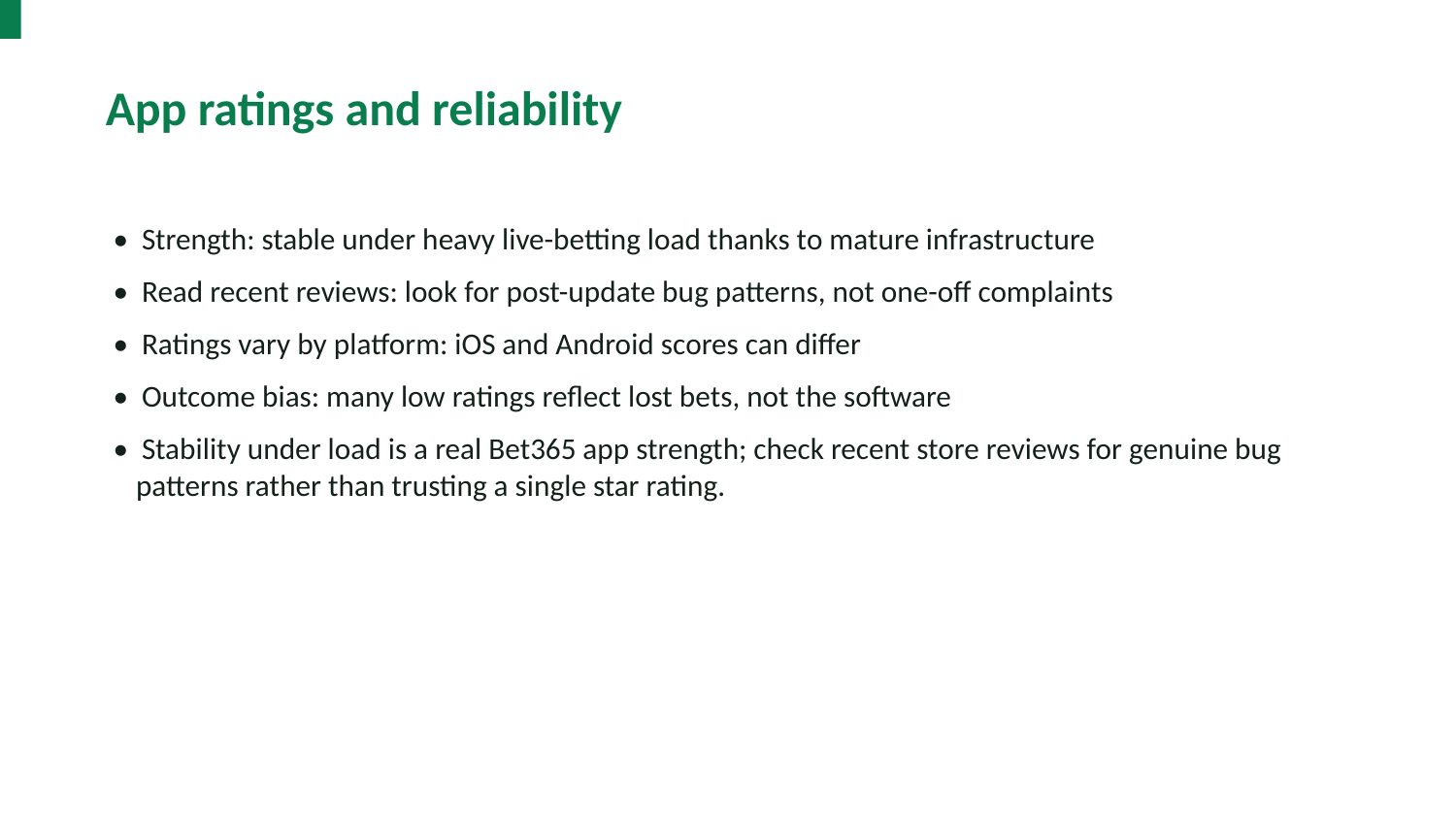

App ratings and reliability
•  Strength: stable under heavy live-betting load thanks to mature infrastructure
•  Read recent reviews: look for post-update bug patterns, not one-off complaints
•  Ratings vary by platform: iOS and Android scores can differ
•  Outcome bias: many low ratings reflect lost bets, not the software
•  Stability under load is a real Bet365 app strength; check recent store reviews for genuine bug patterns rather than trusting a single star rating.